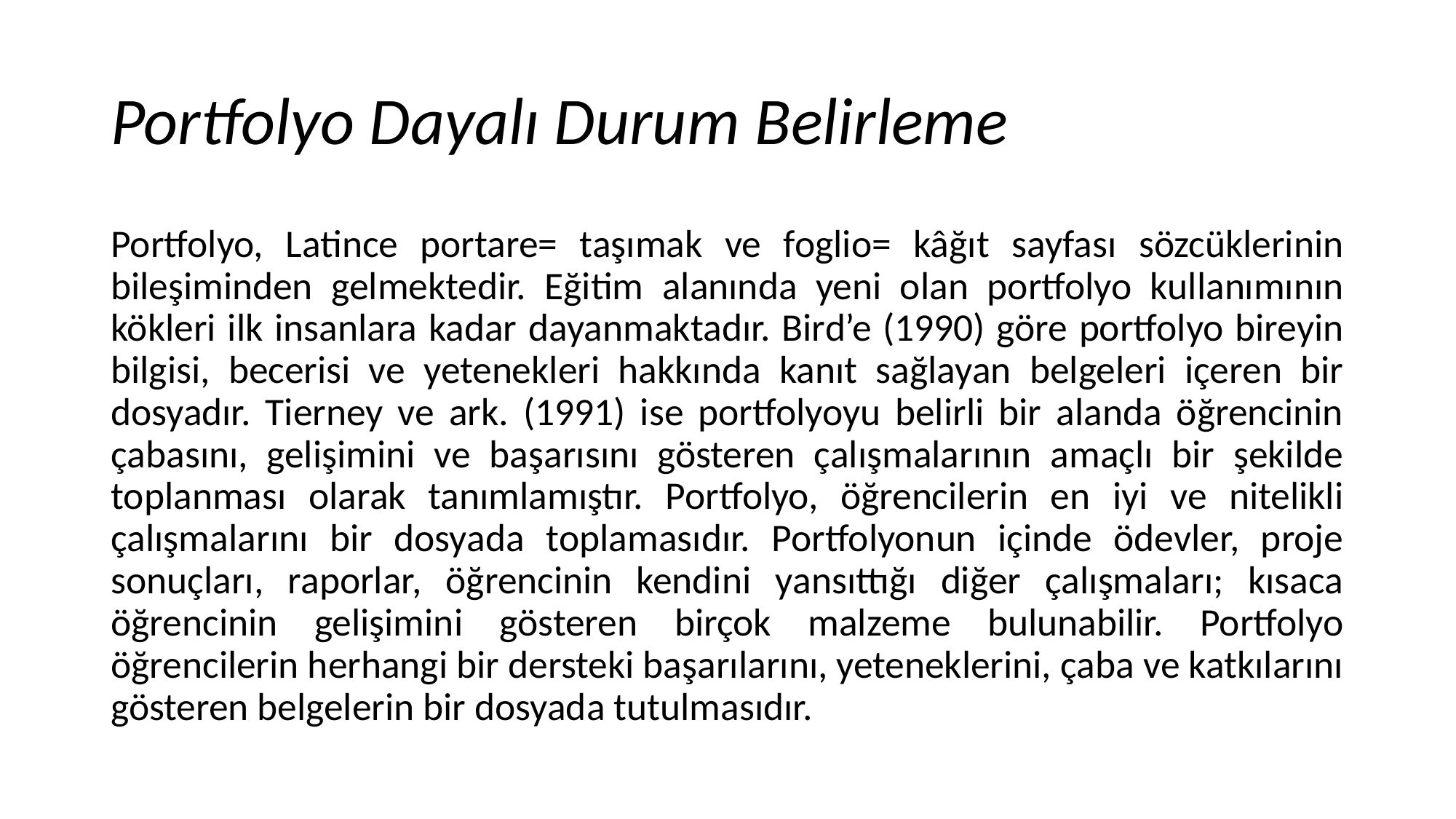

# Portfolyo Dayalı Durum Belirleme
Portfolyo, Latince portare= taşımak ve foglio= kâğıt sayfası sözcüklerinin bileşiminden gelmektedir. Eğitim alanında yeni olan portfolyo kullanımının kökleri ilk insanlara kadar dayanmaktadır. Bird’e (1990) göre portfolyo bireyin bilgisi, becerisi ve yetenekleri hakkında kanıt sağlayan belgeleri içeren bir dosyadır. Tierney ve ark. (1991) ise portfolyoyu belirli bir alanda öğrencinin çabasını, gelişimini ve başarısını gösteren çalışmalarının amaçlı bir şekilde toplanması olarak tanımlamıştır. Portfolyo, öğrencilerin en iyi ve nitelikli çalışmalarını bir dosyada toplamasıdır. Portfolyonun içinde ödevler, proje sonuçları, raporlar, öğrencinin kendini yansıttığı diğer çalışmaları; kısaca öğrencinin gelişimini gösteren birçok malzeme bulunabilir. Portfolyo öğrencilerin herhangi bir dersteki başarılarını, yeteneklerini, çaba ve katkılarını gösteren belgelerin bir dosyada tutulmasıdır.